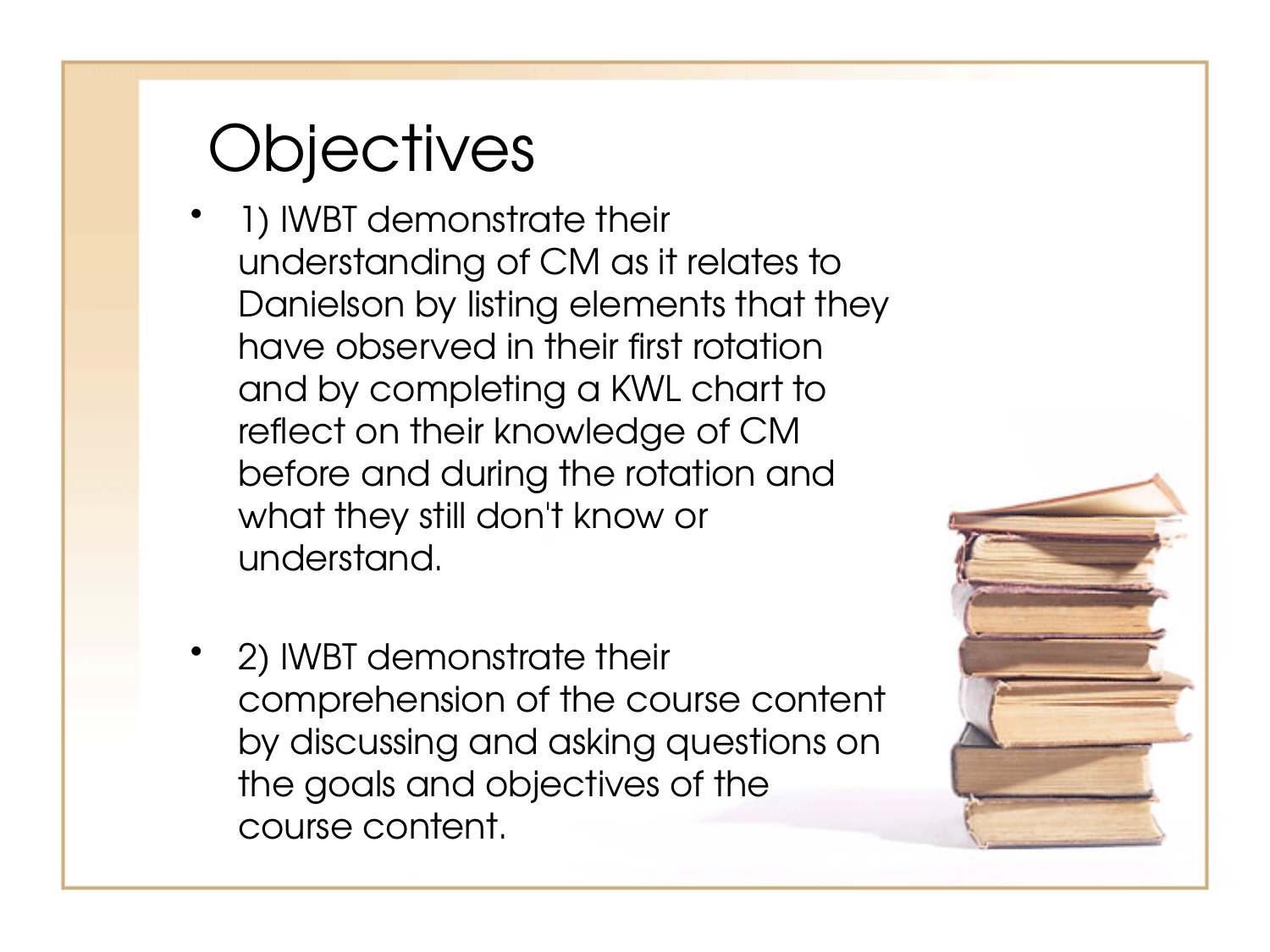

# Objectives
1) IWBT demonstrate their understanding of CM as it relates to Danielson by listing elements that they have observed in their first rotation  and by completing a KWL chart to reflect on their knowledge of CM before and during the rotation and what they still don't know or understand.

2) IWBT demonstrate their comprehension of the course content by discussing and asking questions on the goals and objectives of the course content.